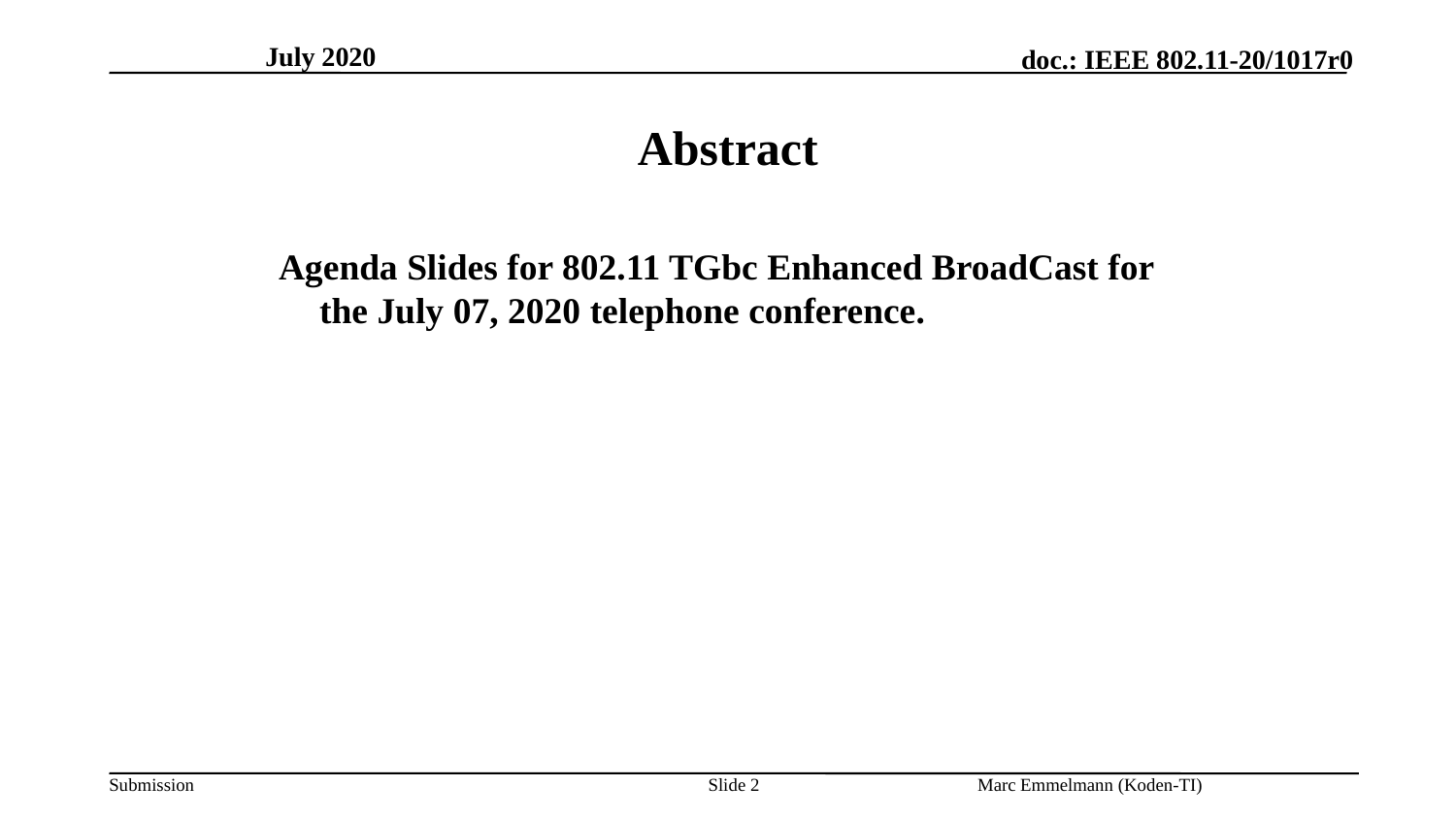

July 2020
# Abstract
Agenda Slides for 802.11 TGbc Enhanced BroadCast for the July 07, 2020 telephone conference.
Slide 2
Marc Emmelmann (Koden-TI)